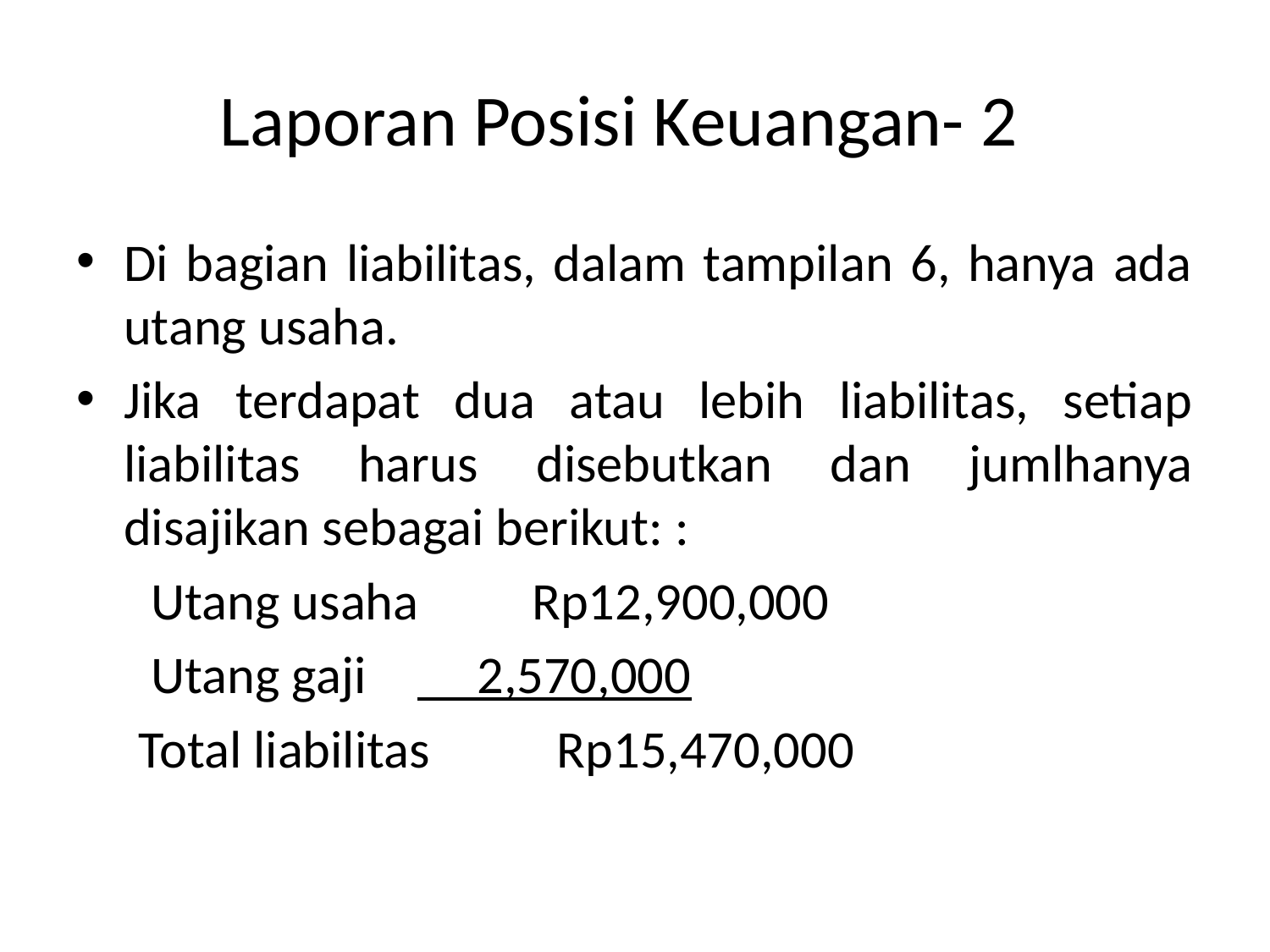

# Laporan Posisi Keuangan- 2
Di bagian liabilitas, dalam tampilan 6, hanya ada utang usaha.
Jika terdapat dua atau lebih liabilitas, setiap liabilitas harus disebutkan dan jumlhanya disajikan sebagai berikut: :
Utang usaha	Rp12,900,000
Utang gaji	      2,570,000
 Total liabilitas 	Rp15,470,000